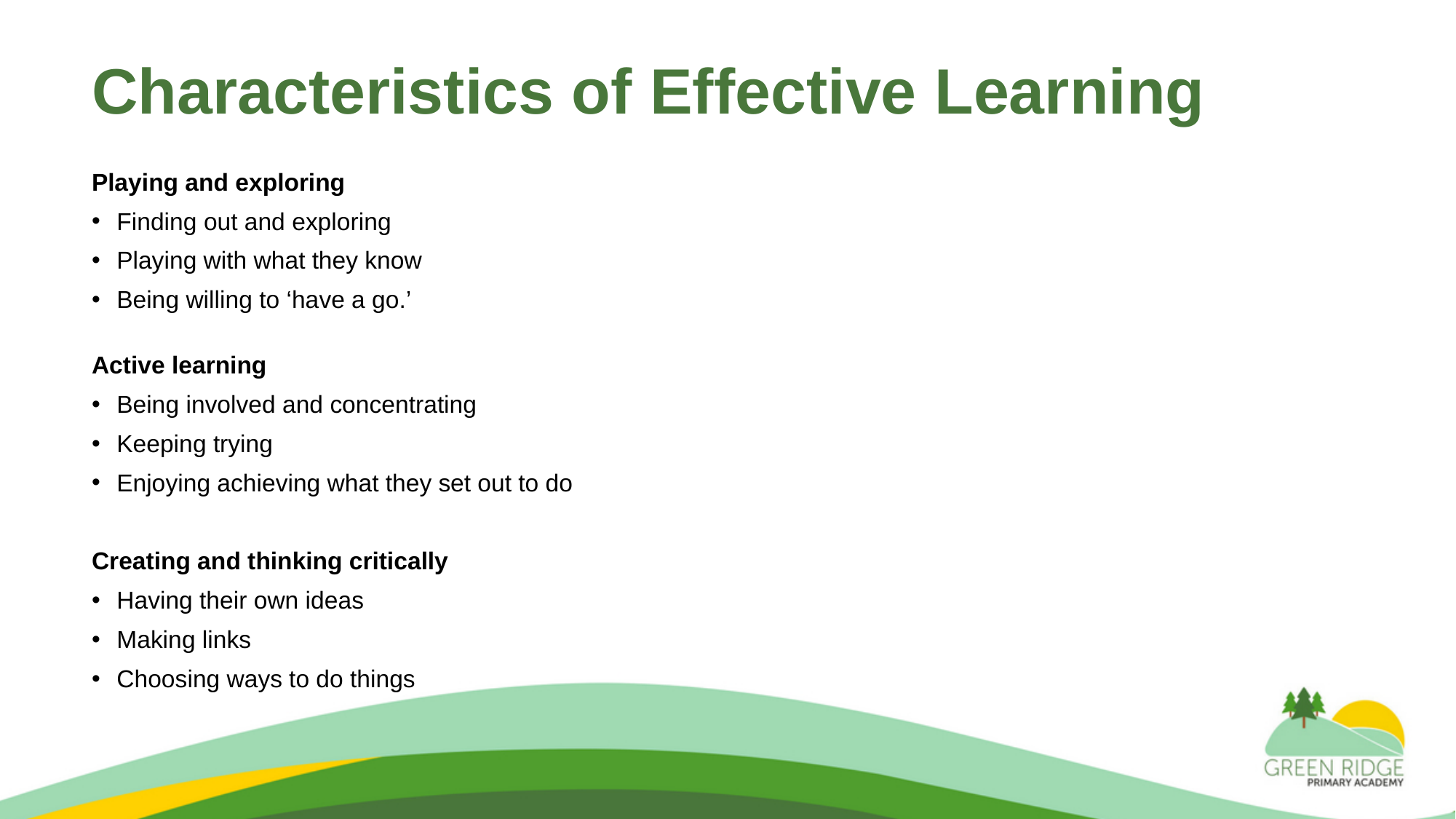

# Characteristics of Effective Learning
Playing and exploring
Finding out and exploring
Playing with what they know
Being willing to ‘have a go.’
Active learning
Being involved and concentrating
Keeping trying
Enjoying achieving what they set out to do

Creating and thinking critically
Having their own ideas
Making links
Choosing ways to do things